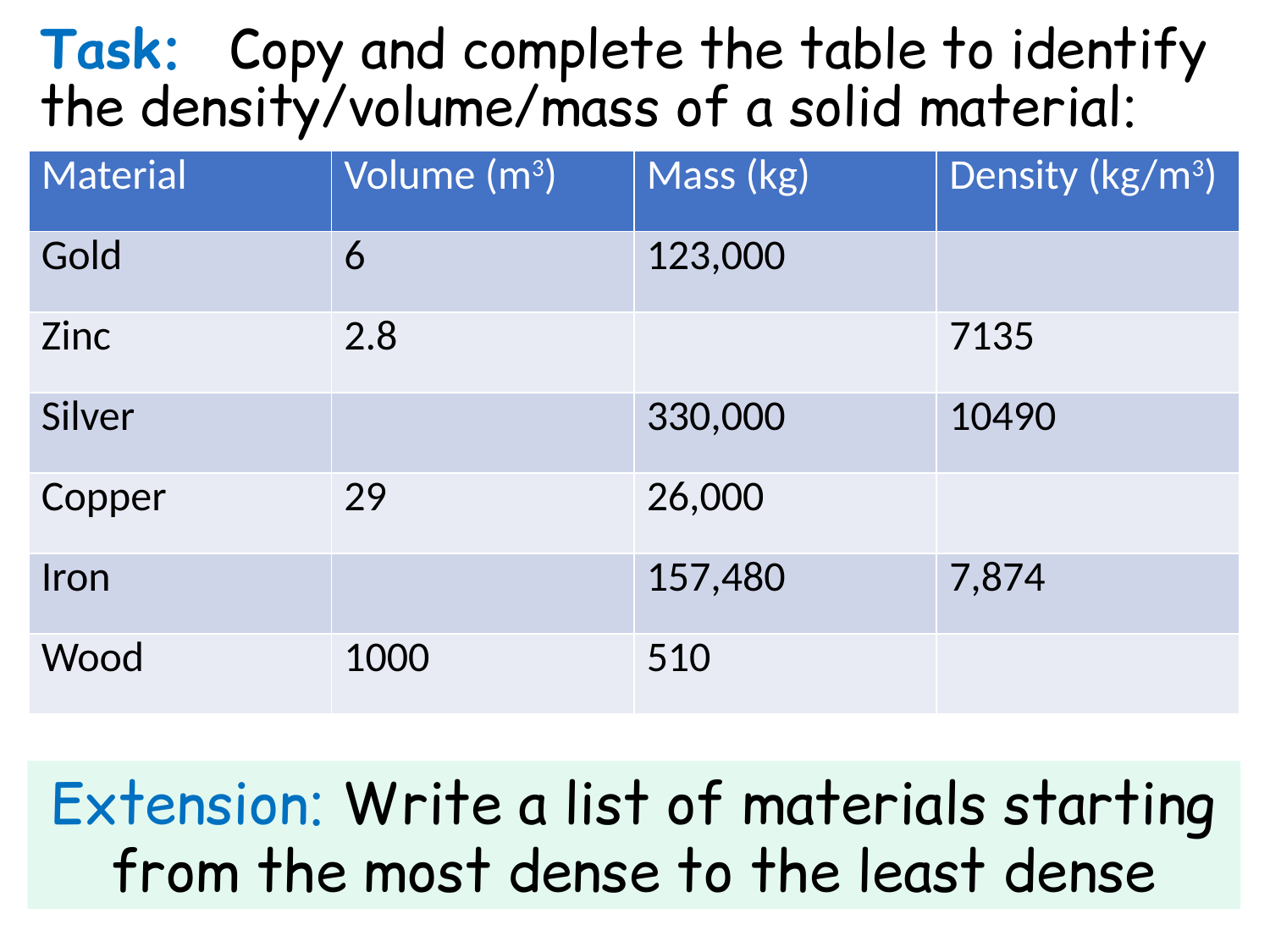

Task:  Copy and complete the table to identify the density/volume/mass of a solid material:
| Material | Volume (m3) | Mass (kg) | Density (kg/m3) |
| --- | --- | --- | --- |
| Gold | 6 | 123,000 |  |
| Zinc | 2.8 |  | 7135 |
| Silver |  | 330,000 | 10490 |
| Copper | 29 | 26,000 |  |
| Iron |  | 157,480 | 7,874 |
| Wood | 1000 | 510 |  |
Extension: Write a list of materials starting from the most dense to the least dense